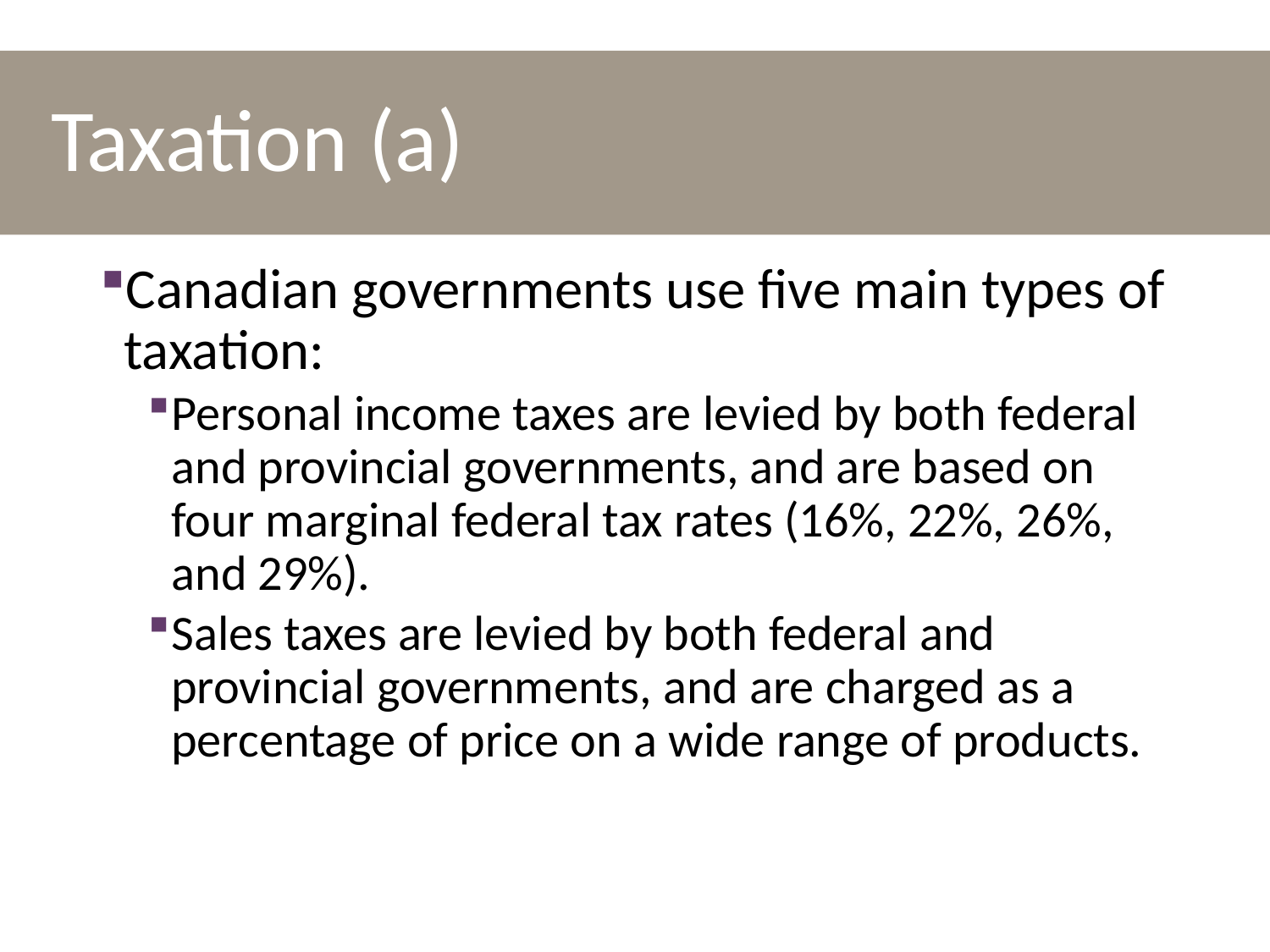

# Taxation (a)
Canadian governments use five main types of taxation:
Personal income taxes are levied by both federal and provincial governments, and are based on four marginal federal tax rates (16%, 22%, 26%, and 29%).
Sales taxes are levied by both federal and provincial governments, and are charged as a percentage of price on a wide range of products.